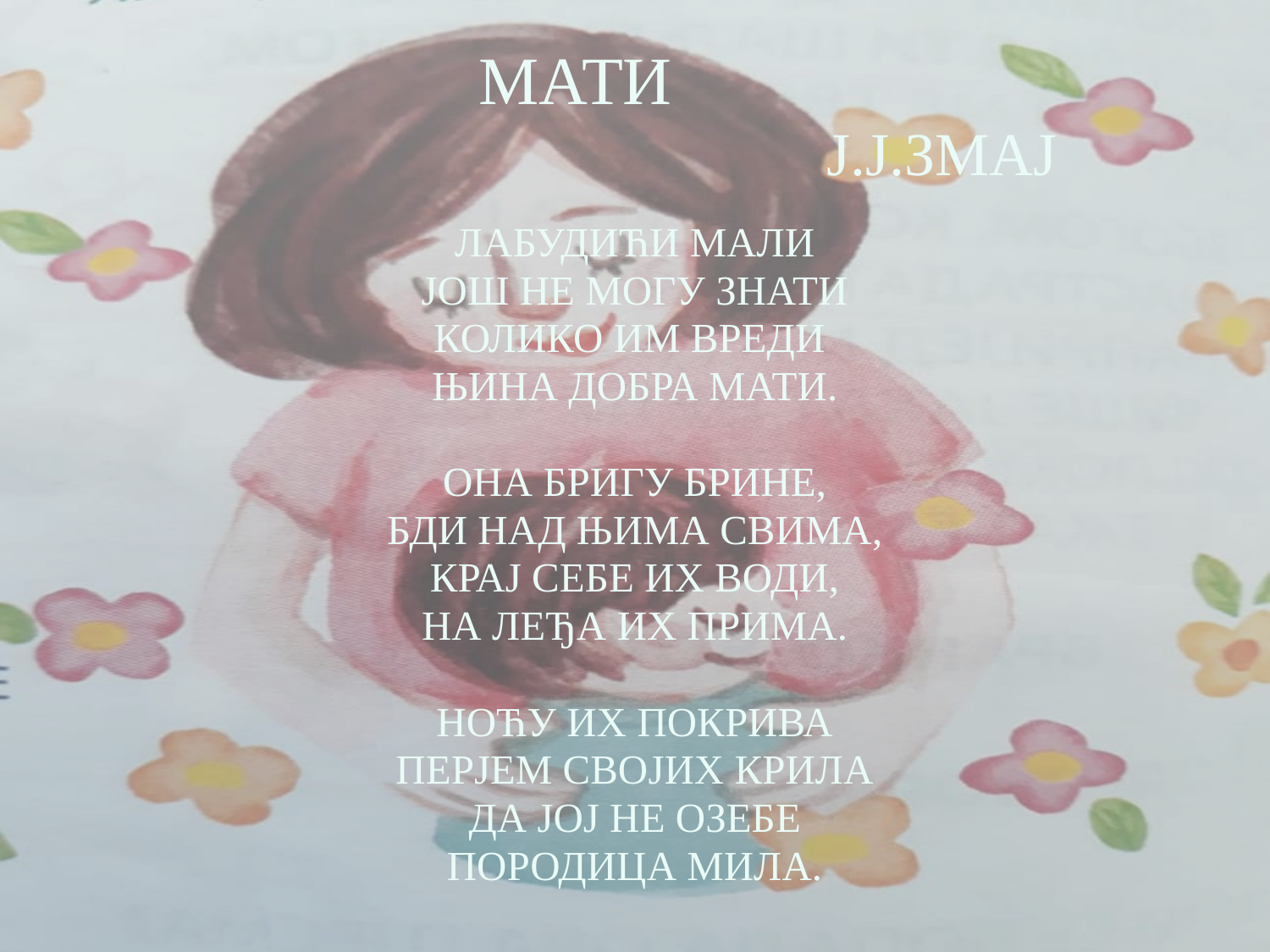

МАТИ
                                                                                                    Ј.Ј.ЗМАЈ

ЛАБУДИЋИ МАЛИ
ЈОШ НЕ МОГУ ЗНАТИ
КОЛИКО ИМ ВРЕДИ
ЊИНА ДОБРА МАТИ.

ОНА БРИГУ БРИНЕ,
БДИ НАД ЊИМА СВИМА,
КРАЈ СЕБЕ ИХ ВОДИ,
НА ЛЕЂА ИХ ПРИМА.

НОЋУ ИХ ПОКРИВА
ПЕРЈЕМ СВОЈИХ КРИЛА
ДА ЈОЈ НЕ ОЗЕБЕ
ПОРОДИЦА МИЛА.

#